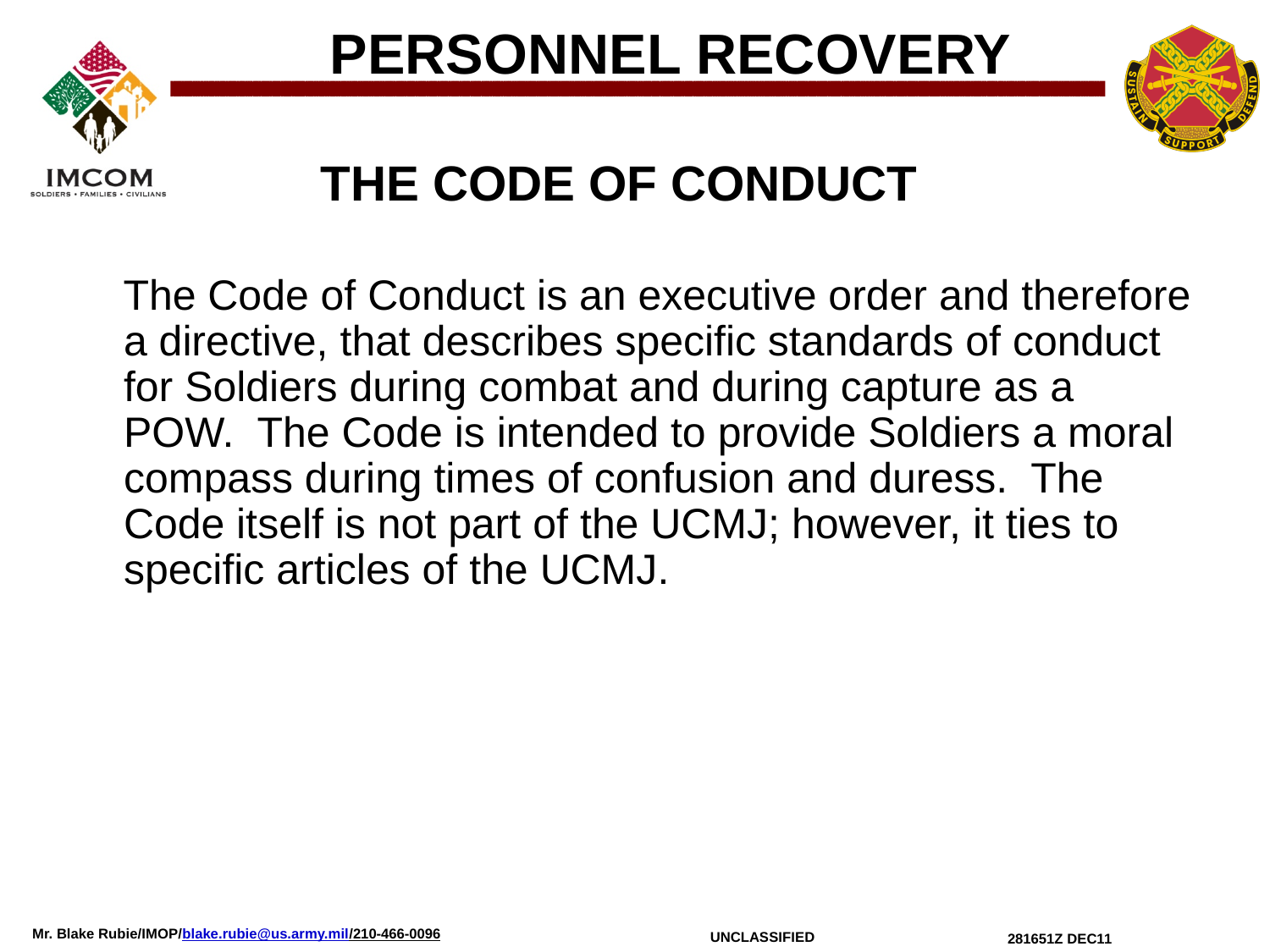

PERSONNEL RECOVERY
THE CODE OF CONDUCT
    The Code of Conduct is an executive order and therefore a directive, that describes specific standards of conduct for Soldiers during combat and during capture as a POW.  The Code is intended to provide Soldiers a moral compass during times of confusion and duress.  The Code itself is not part of the UCMJ; however, it ties to specific articles of the UCMJ.